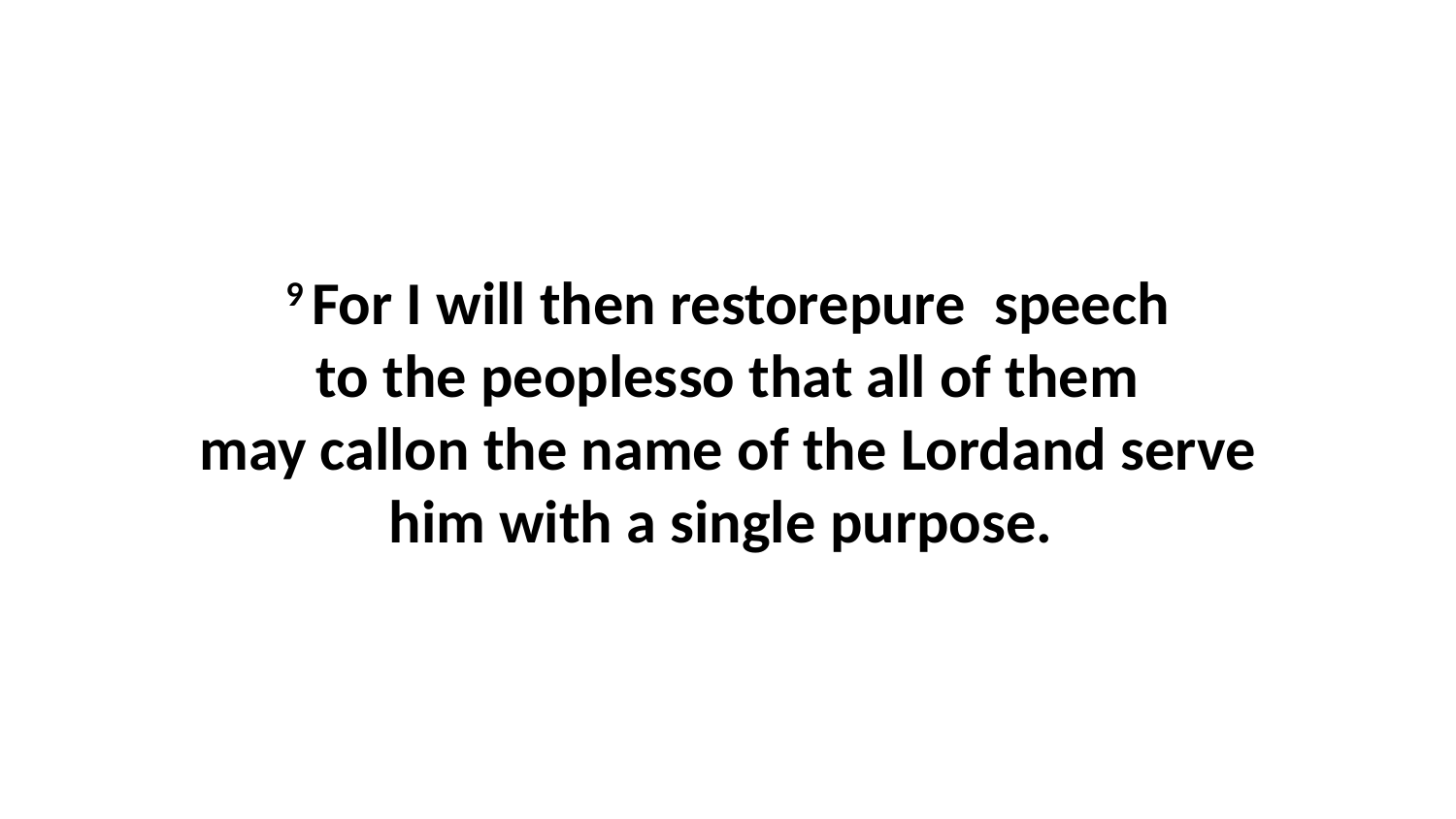

9 For I will then restorepure  speech to the peoplesso that all of them may callon the name of the Lordand serve him with a single purpose.